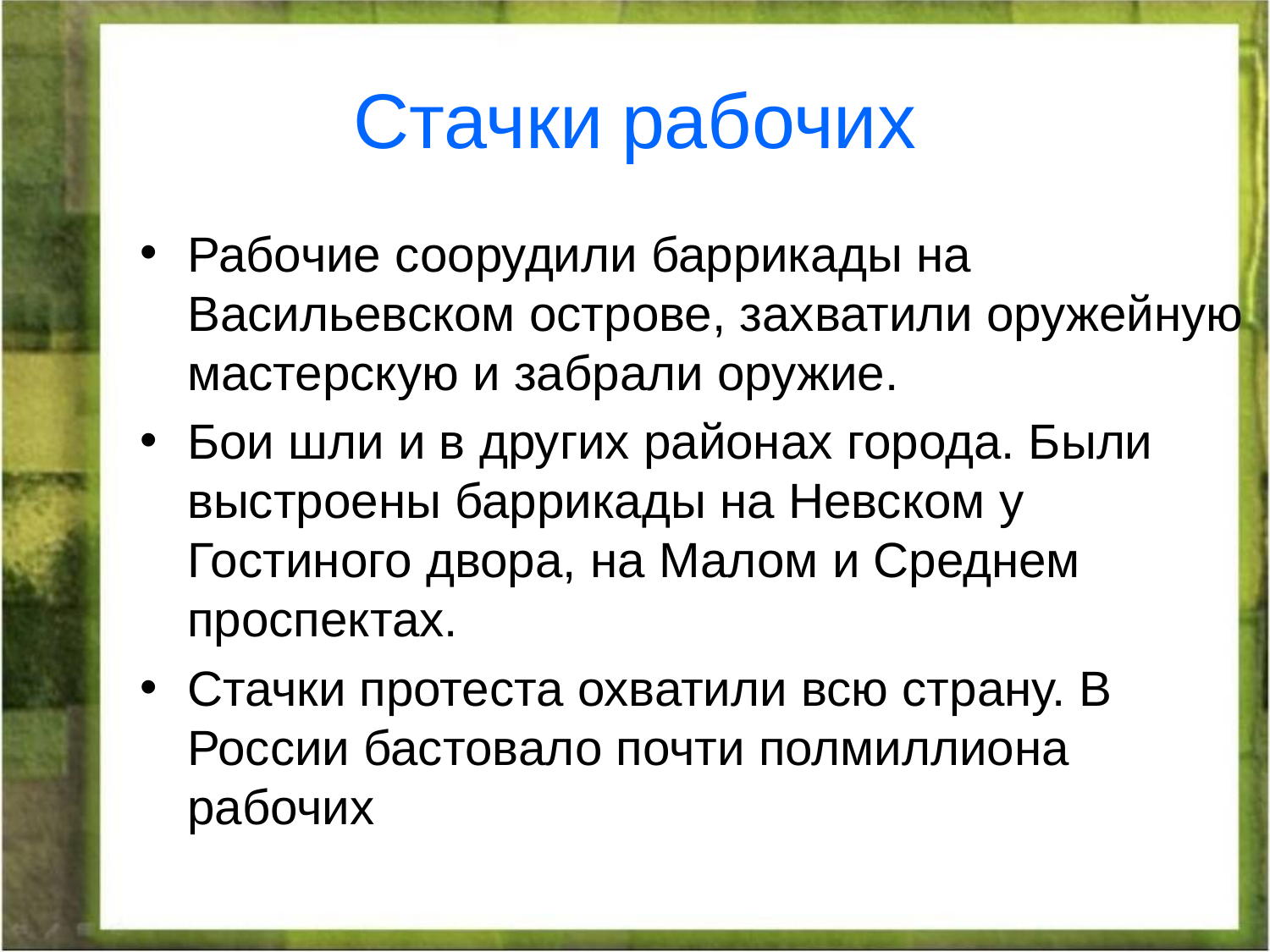

# Стачки рабочих
Рабочие соорудили баррикады на Васильевском острове, захватили оружейную мастерскую и забрали оружие.
Бои шли и в других районах города. Были выстроены баррикады на Невском у Гостиного двора, на Малом и Среднем проспектах.
Стачки протеста охватили всю страну. В России бастовало почти полмиллиона рабочих